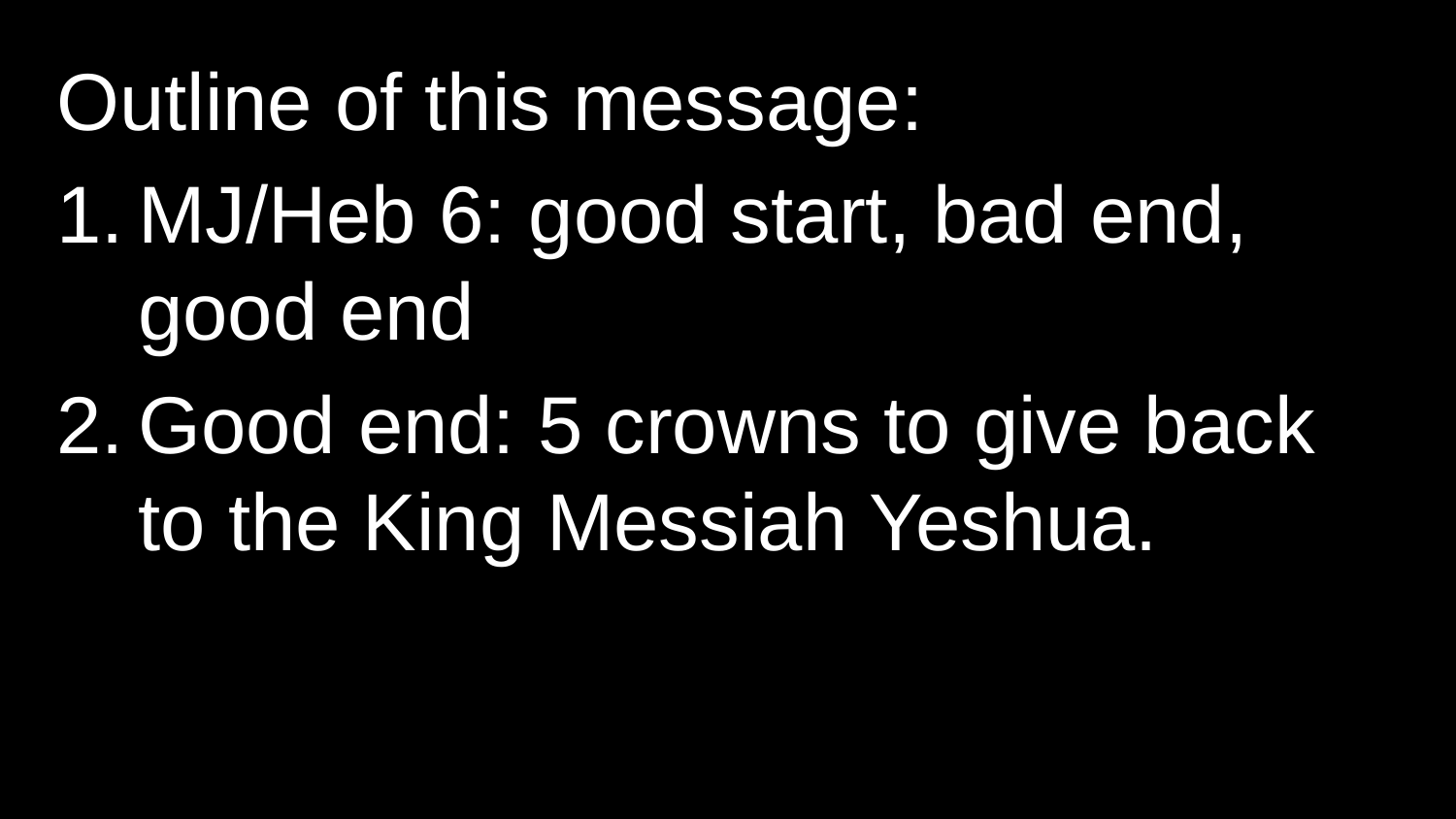

Outline of this message:
MJ/Heb 6: good start, bad end, good end
Good end: 5 crowns to give back to the King Messiah Yeshua.